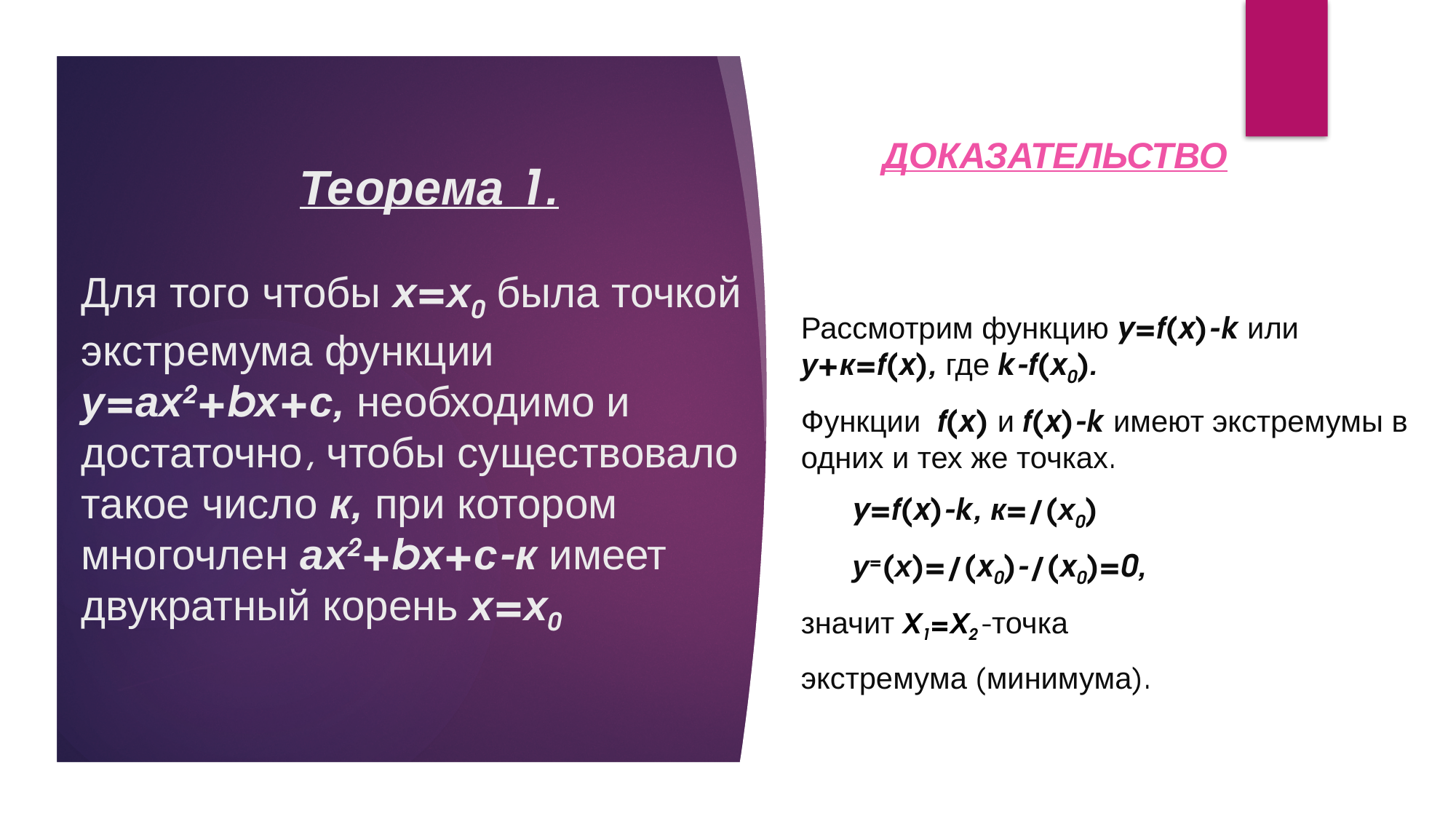

Доказательство

Рассмотрим функцию y=f(x)-k или            у+к=f(x), где k-f(x0).
Функции  f(x) и f(x)-k имеют экстремумы в одних и тех же точках.
      y=f(x)-k, к=/(х0)
      у=(х)=/(x0)-/(x0)=0,
значит x1=x2 -точка
экстремума (минимума).

# Теорема 1. Для того чтобы х=х0 была точкой экстремума функции у=ах2+bх+с, необходимо и достаточно, чтобы существовало такое число к, при котором многочлен ах2+bх+с-к имеет двукратный корень х=х0